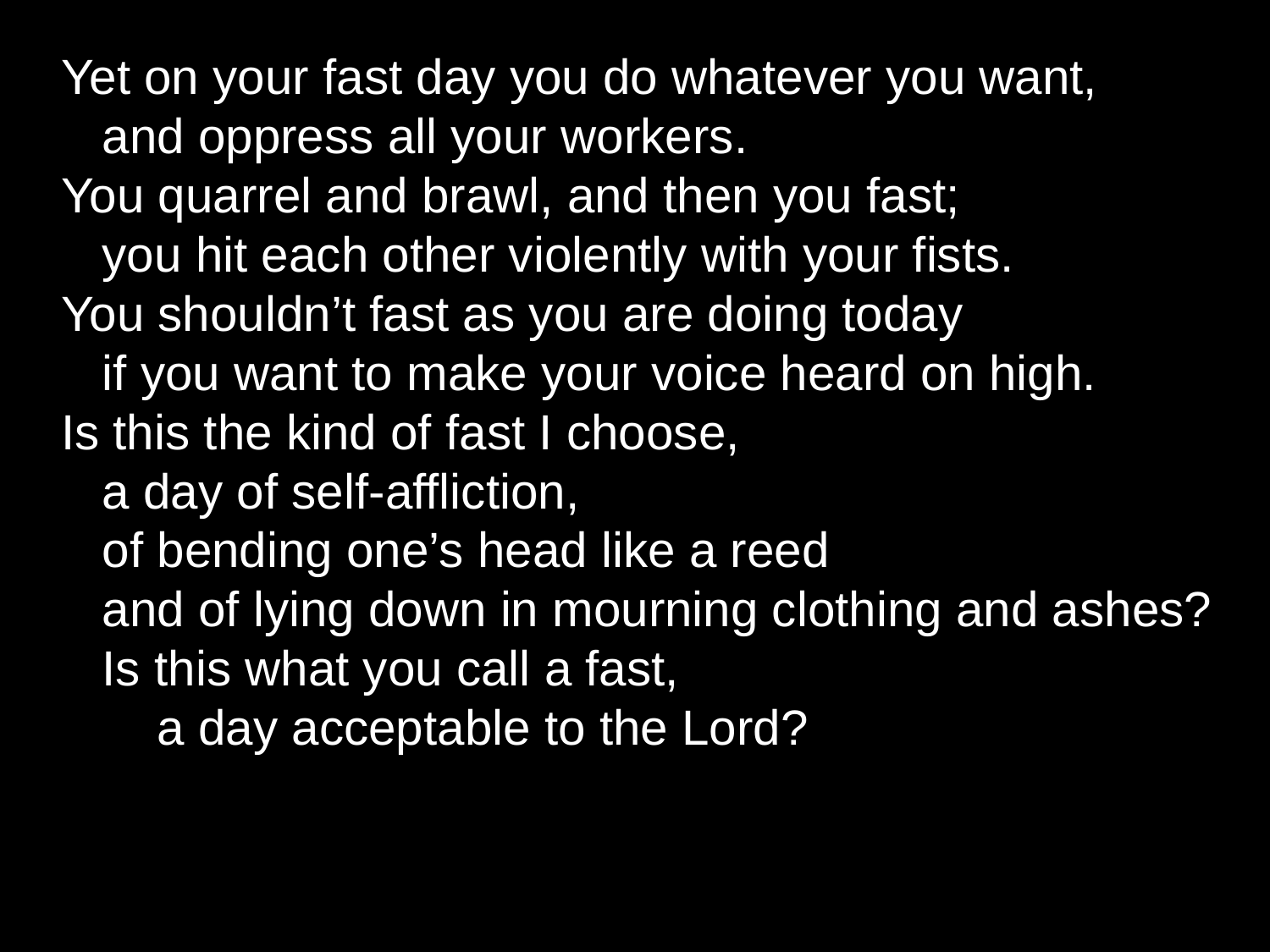

Yet on your fast day you do whatever you want,
   and oppress all your workers.
You quarrel and brawl, and then you fast;
   you hit each other violently with your fists.
You shouldn’t fast as you are doing today
   if you want to make your voice heard on high.
Is this the kind of fast I choose,
   a day of self-affliction,
   of bending one’s head like a reed
   and of lying down in mourning clothing and ashes?
   Is this what you call a fast,
       a day acceptable to the Lord?